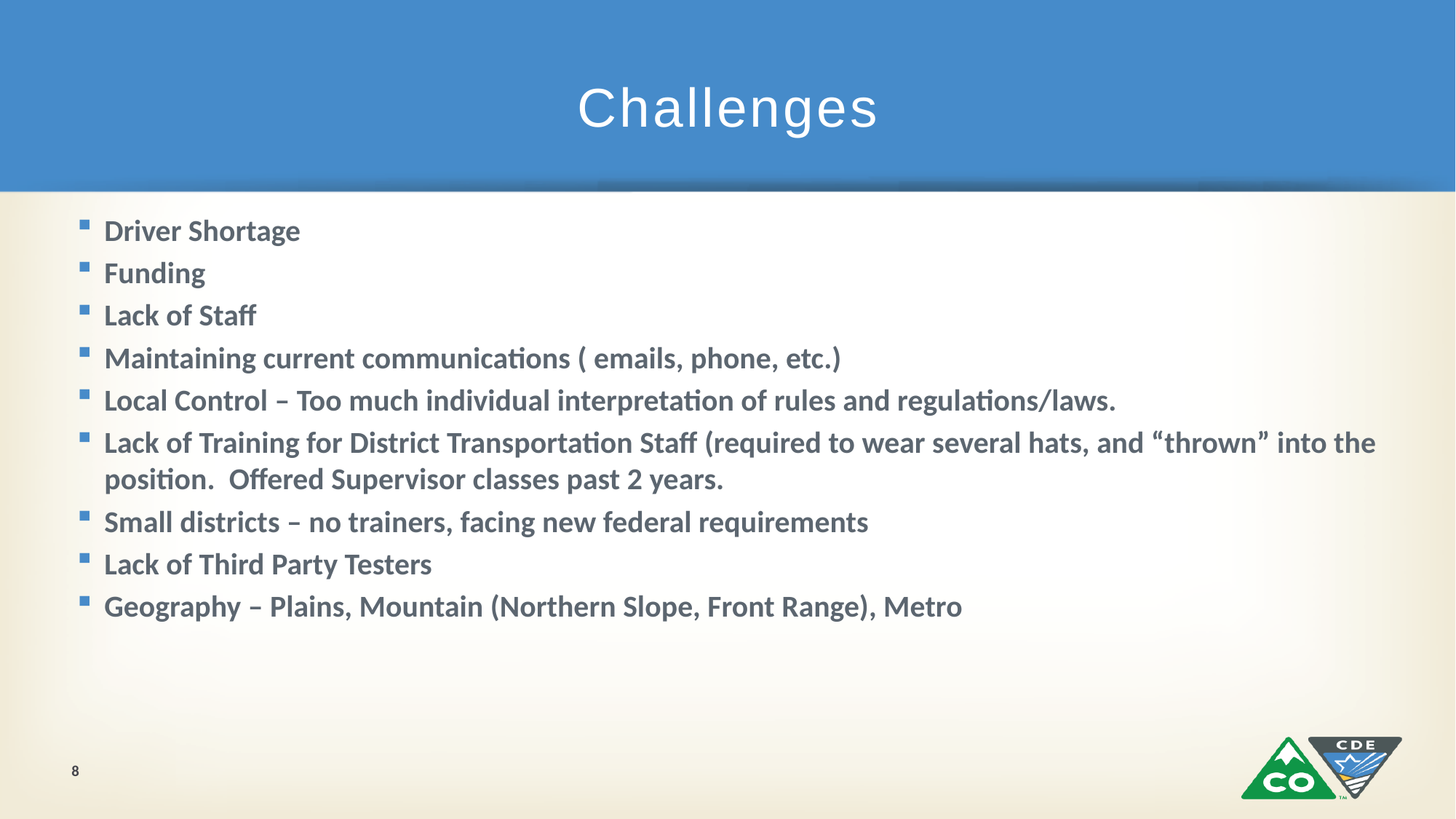

# Challenges
Driver Shortage
Funding
Lack of Staff
Maintaining current communications ( emails, phone, etc.)
Local Control – Too much individual interpretation of rules and regulations/laws.
Lack of Training for District Transportation Staff (required to wear several hats, and “thrown” into the position.  Offered Supervisor classes past 2 years.
Small districts – no trainers, facing new federal requirements
Lack of Third Party Testers
Geography – Plains, Mountain (Northern Slope, Front Range), Metro

8